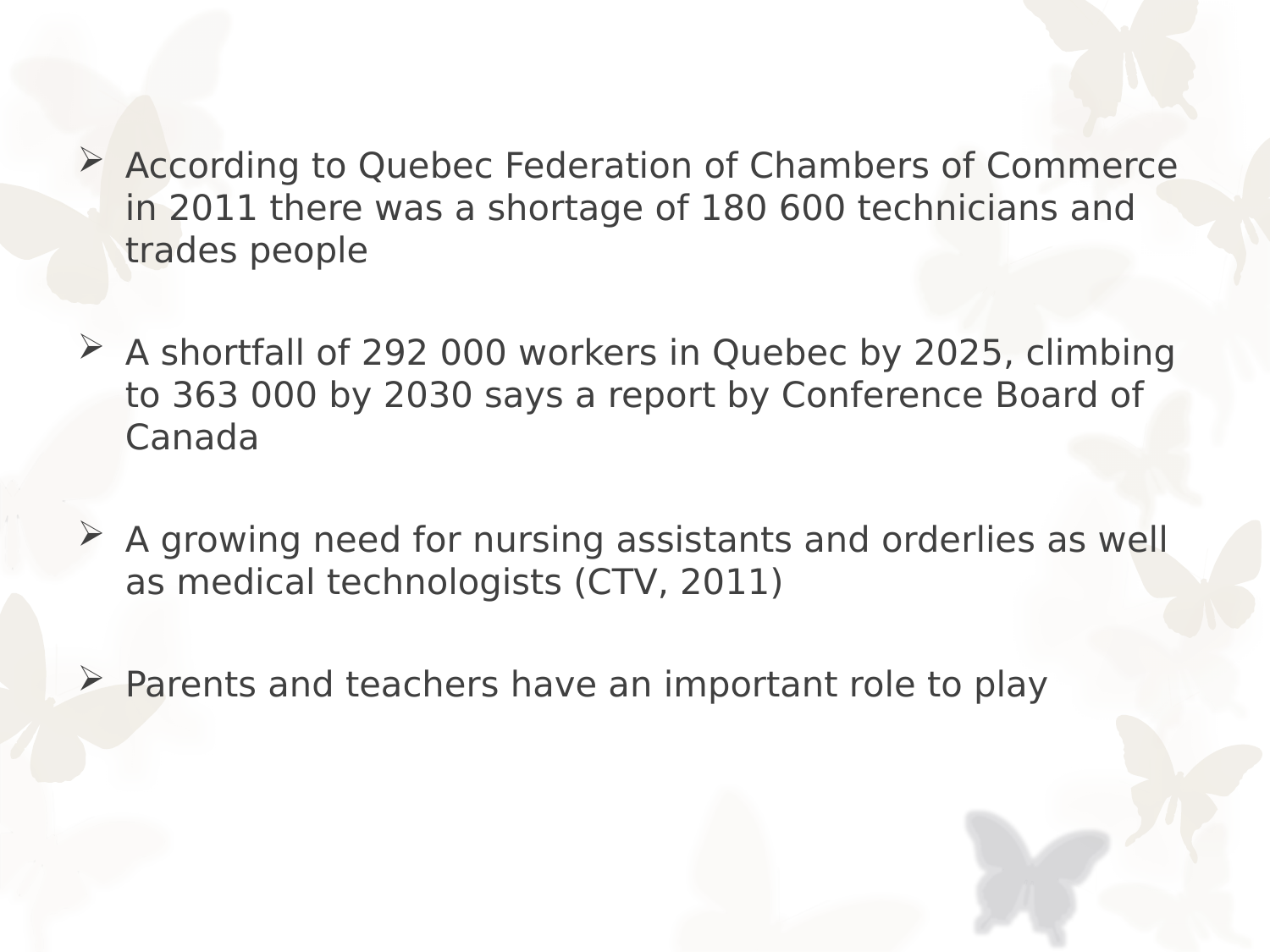

According to Quebec Federation of Chambers of Commerce in 2011 there was a shortage of 180 600 technicians and trades people
A shortfall of 292 000 workers in Quebec by 2025, climbing to 363 000 by 2030 says a report by Conference Board of Canada
A growing need for nursing assistants and orderlies as well as medical technologists (CTV, 2011)
Parents and teachers have an important role to play